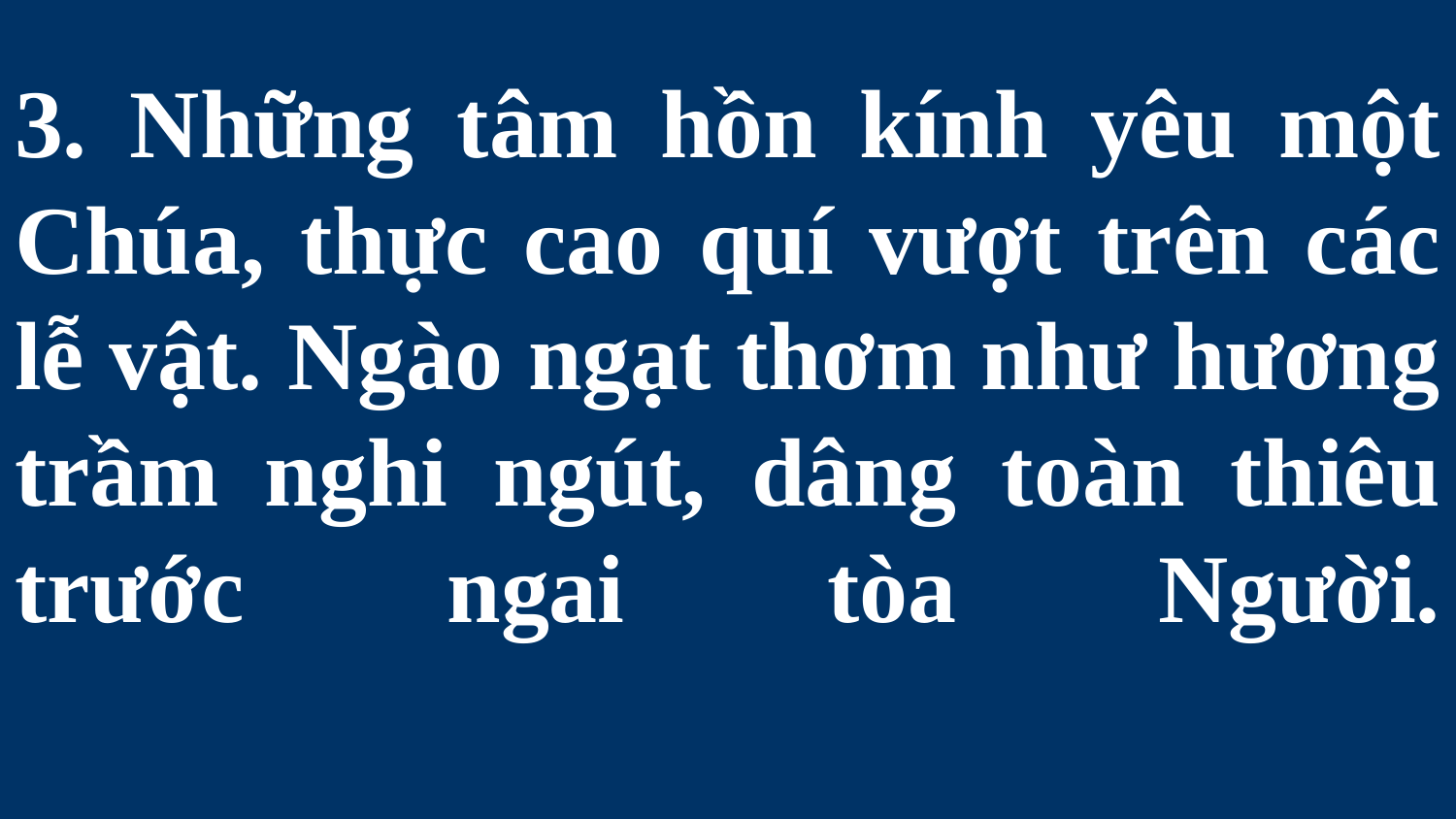

# 3. Những tâm hồn kính yêu một Chúa, thực cao quí vượt trên các lễ vật. Ngào ngạt thơm như hương trầm nghi ngút, dâng toàn thiêu trước ngai tòa Người.